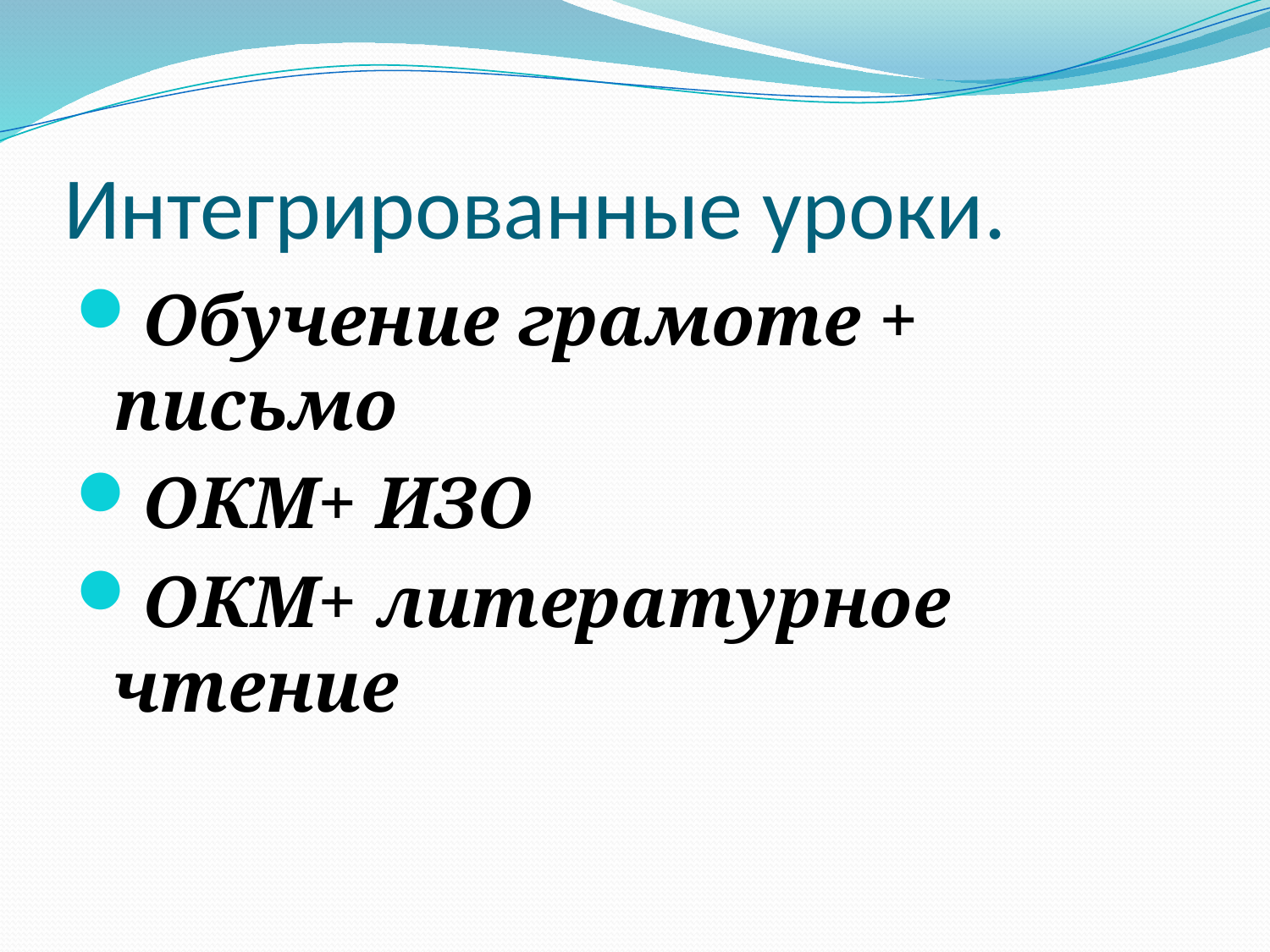

# Интегрированные уроки.
Обучение грамоте + письмо
ОКМ+ ИЗО
ОКМ+ литературное чтение